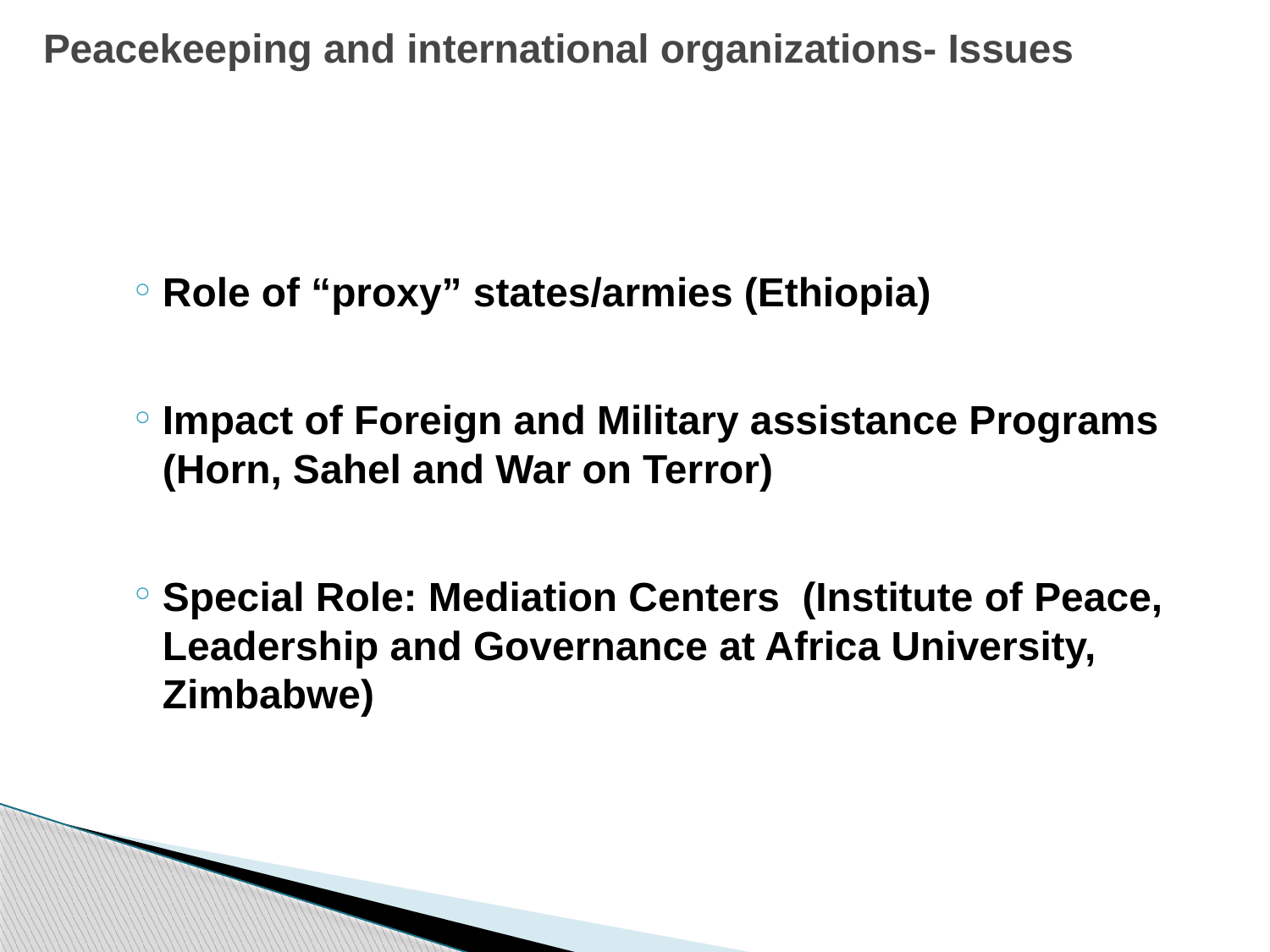

Role of “proxy” states/armies (Ethiopia)

Impact of Foreign and Military assistance Programs (Horn, Sahel and War on Terror)

Special Role: Mediation Centers  (Institute of Peace, Leadership and Governance at Africa University, Zimbabwe)

Peacekeeping and international organizations- Issues